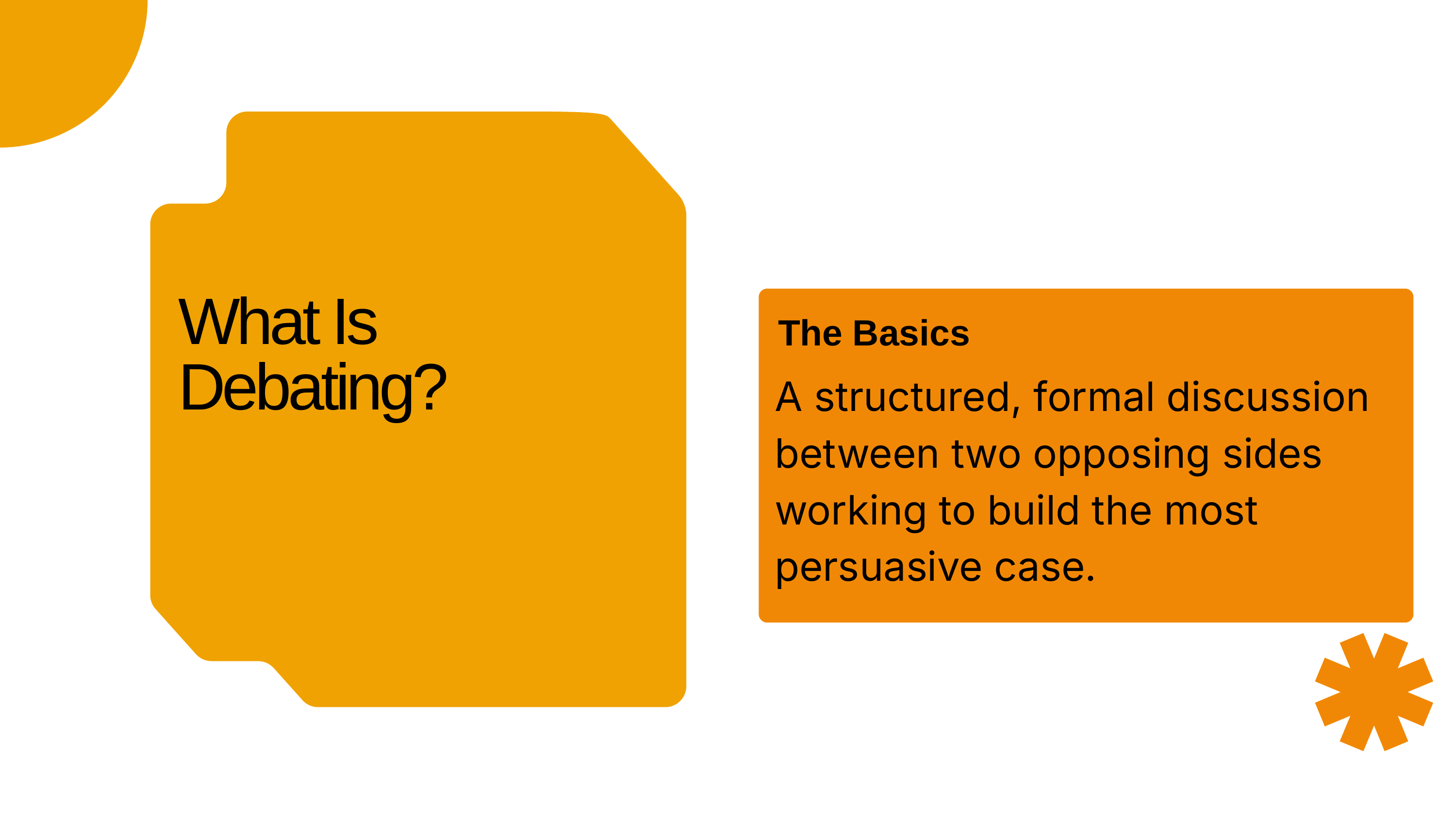

What Is Debating?
The Basics
A structured, formal discussion between two opposing sides working to build the most persuasive case.